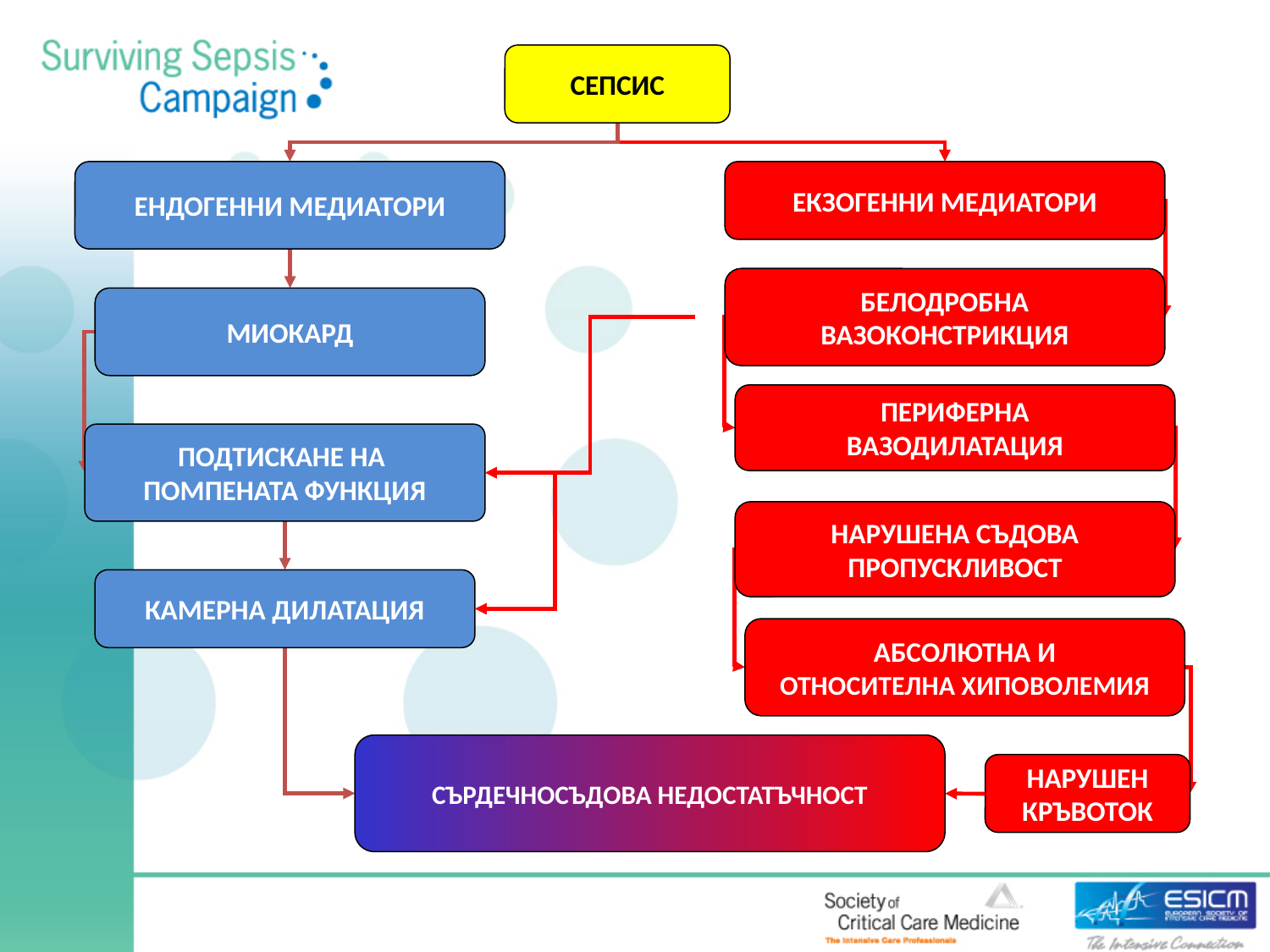

СЕПСИС
ЕНДОГЕННИ МЕДИАТОРИ
ЕКЗОГЕННИ МЕДИАТОРИ
БЕЛОДРОБНА
ВАЗОКОНСТРИКЦИЯ
МИОКАРД
ПЕРИФЕРНА
ВАЗОДИЛАТАЦИЯ
ПОДТИСКАНЕ НА
ПОМПЕНАТА ФУНКЦИЯ
НАРУШЕНА СЪДОВА
ПРОПУСКЛИВОСТ
КАМЕРНА ДИЛАТАЦИЯ
АБСОЛЮТНА И
ОТНОСИТЕЛНА ХИПОВОЛЕМИЯ
СЪРДЕЧНОСЪДОВА НЕДОСТАТЪЧНОСТ
НАРУШЕН
КРЪВОТОК